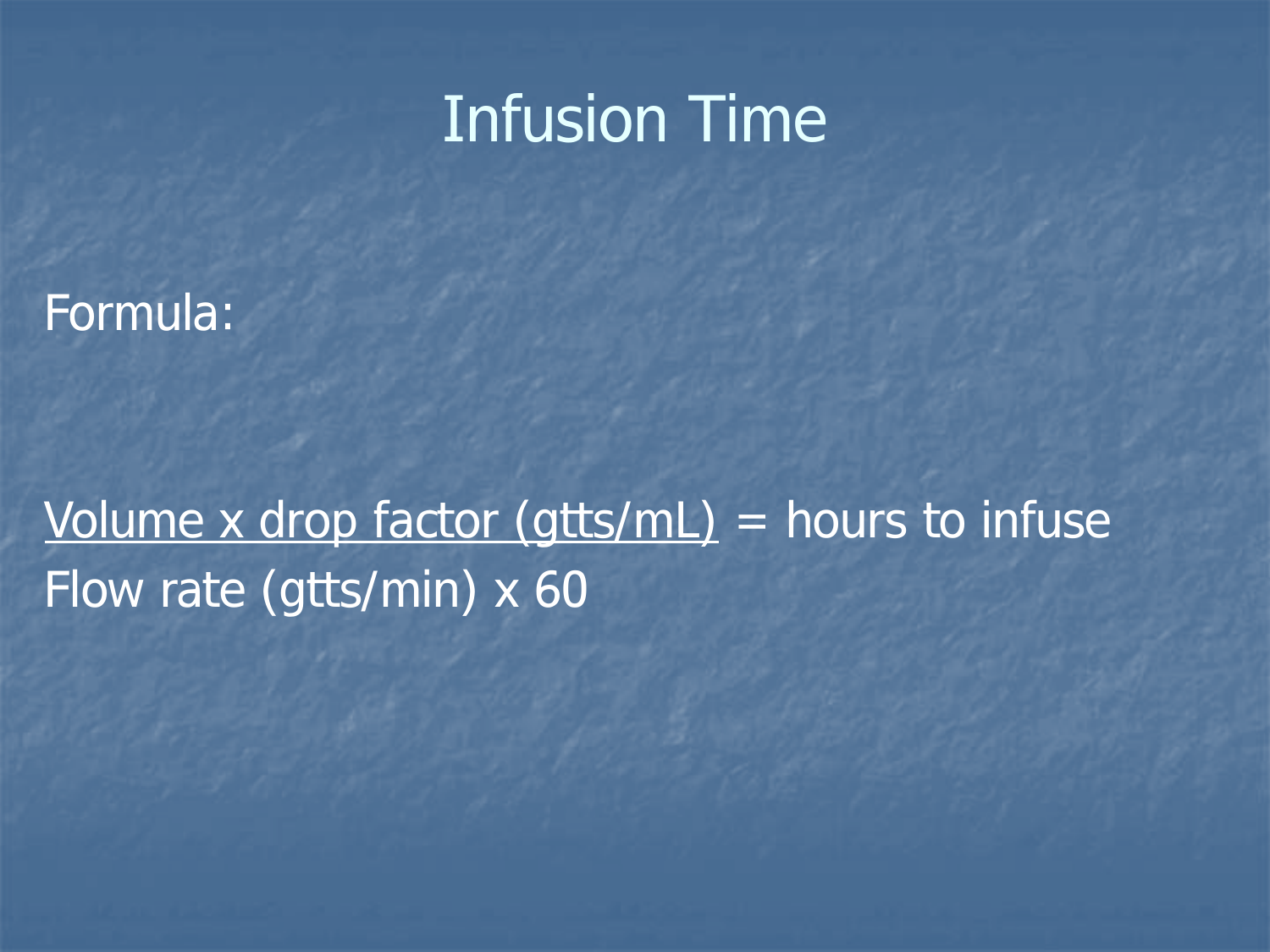

# Infusion Time
Formula:

Volume x drop factor (gtts/mL) = hours to infuse
Flow rate (gtts/min) x 60